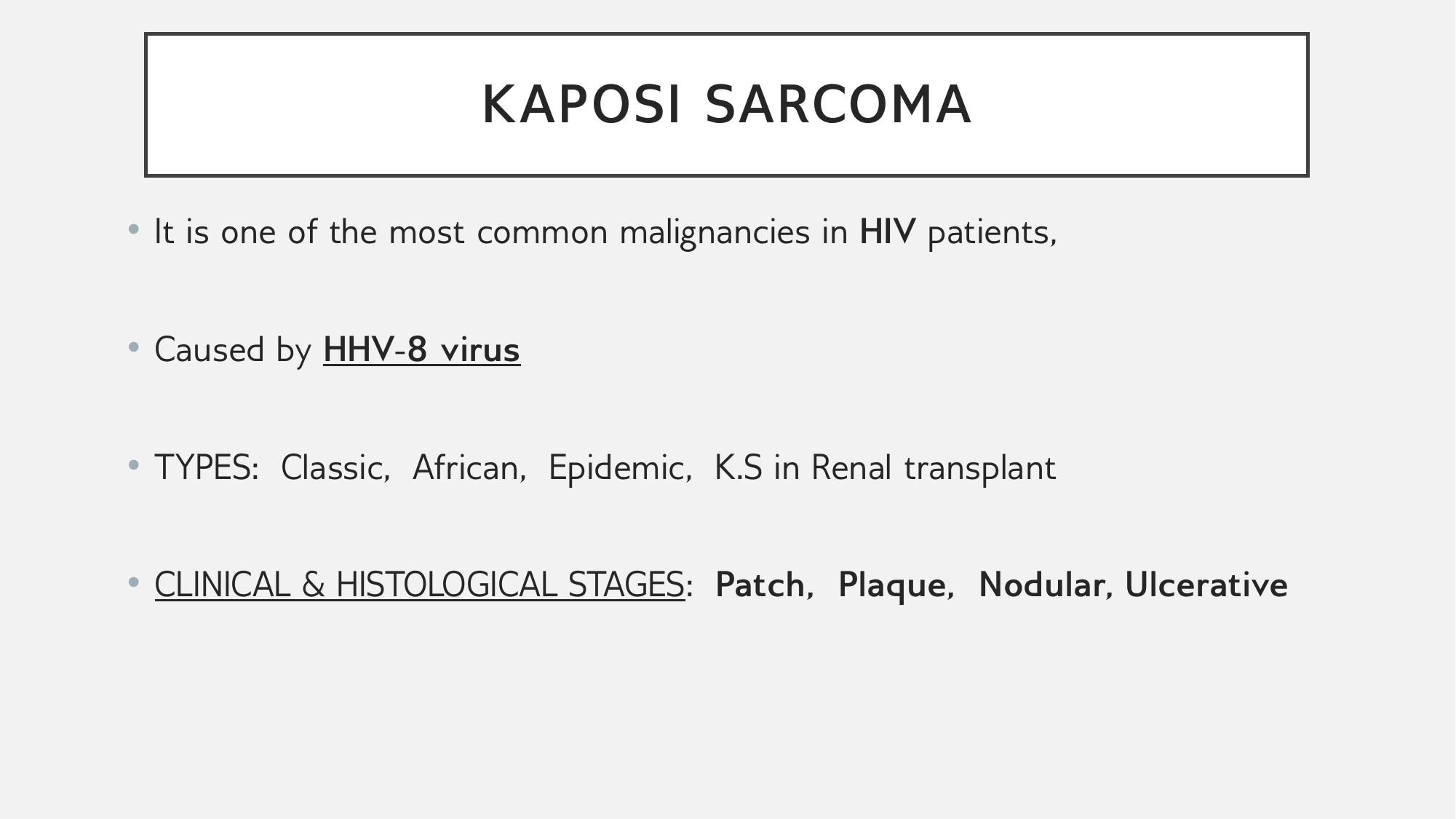

# Kaposi sarcoma
It is one of the most common malignancies in HIV patients,

Caused by HHV-8 virus

TYPES:  Classic,  African,  Epidemic,  K.S in Renal transplant

CLINICAL & HISTOLOGICAL STAGES:  Patch,  Plaque,  Nodular, Ulcerative